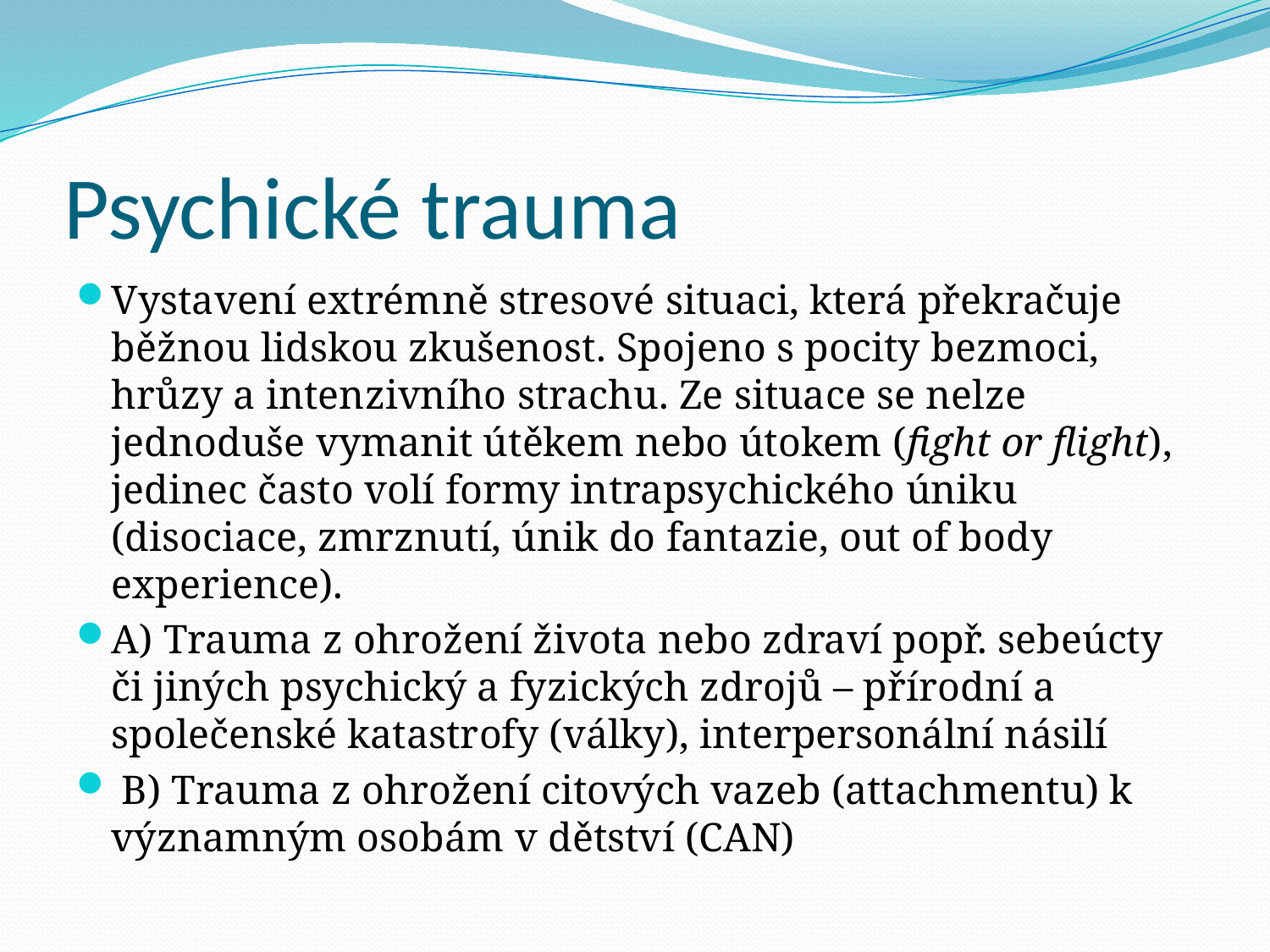

# Psychické trauma
Vystavení extrémně stresové situaci, která překračuje běžnou lidskou zkušenost. Spojeno s pocity bezmoci, hrůzy a intenzivního strachu. Ze situace se nelze jednoduše vymanit útěkem nebo útokem (fight or flight), jedinec často volí formy intrapsychického úniku (disociace, zmrznutí, únik do fantazie, out of body experience).
A) Trauma z ohrožení života nebo zdraví popř. sebeúcty či jiných psychický a fyzických zdrojů – přírodní a společenské katastrofy (války), interpersonální násilí
 B) Trauma z ohrožení citových vazeb (attachmentu) k významným osobám v dětství (CAN)